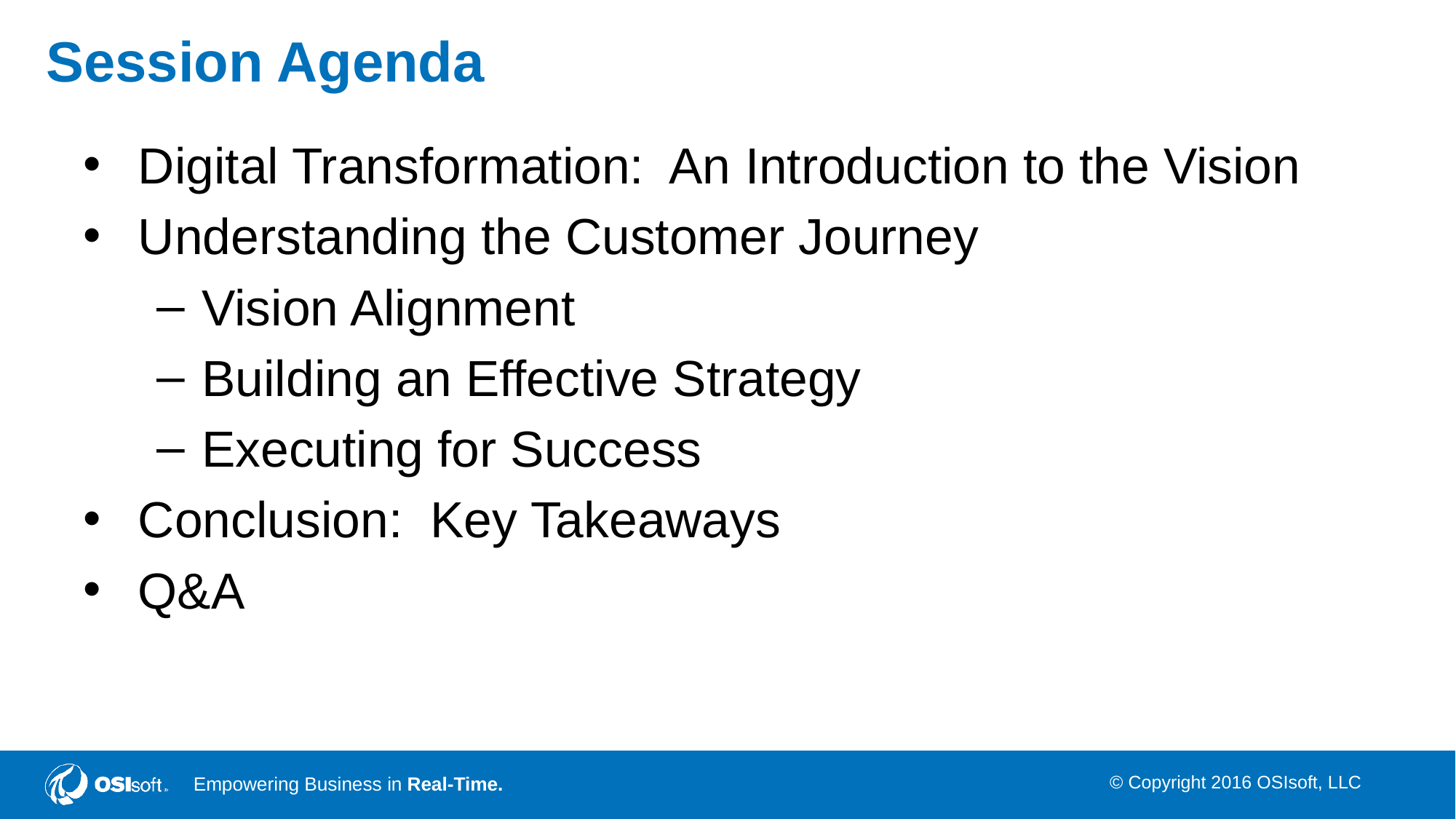

# Session Agenda
Digital Transformation:  An Introduction to the Vision
Understanding the Customer Journey
Vision Alignment
Building an Effective Strategy
Executing for Success
Conclusion:  Key Takeaways
Q&A